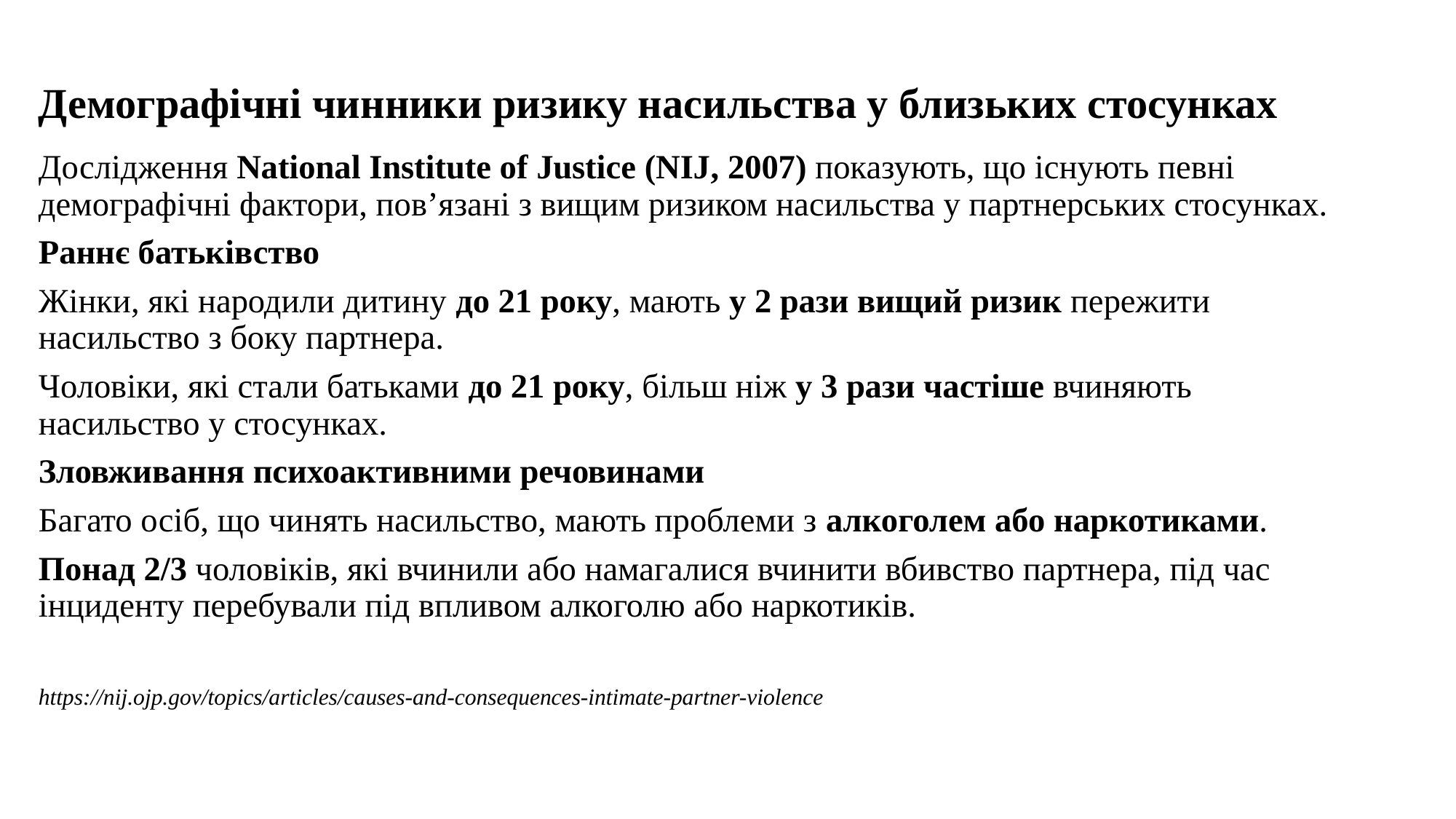

# Демографічні чинники ризику насильства у близьких стосунках
Дослідження National Institute of Justice (NIJ, 2007) показують, що існують певні демографічні фактори, пов’язані з вищим ризиком насильства у партнерських стосунках.
Раннє батьківство
Жінки, які народили дитину до 21 року, мають у 2 рази вищий ризик пережити насильство з боку партнера.
Чоловіки, які стали батьками до 21 року, більш ніж у 3 рази частіше вчиняють насильство у стосунках.
Зловживання психоактивними речовинами
Багато осіб, що чинять насильство, мають проблеми з алкоголем або наркотиками.
Понад 2/3 чоловіків, які вчинили або намагалися вчинити вбивство партнера, під час інциденту перебували під впливом алкоголю або наркотиків.

https://nij.ojp.gov/topics/articles/causes-and-consequences-intimate-partner-violence